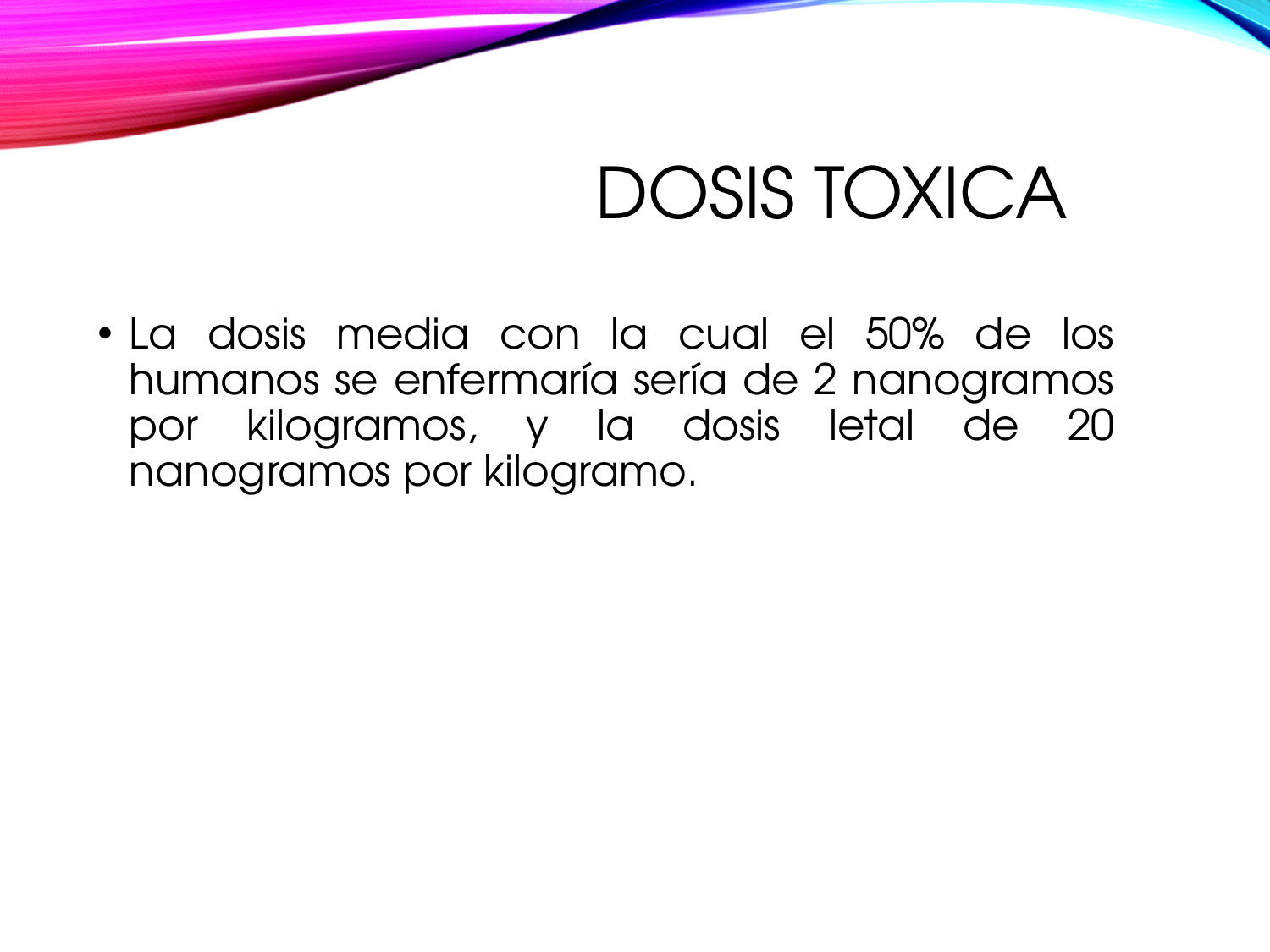

# DOSIS TOXICA
La dosis media con la cual el 50% de los humanos se enfermaría sería de 2 nanogramos por kilogramos, y la dosis letal de 20 nanogramos por kilogramo.